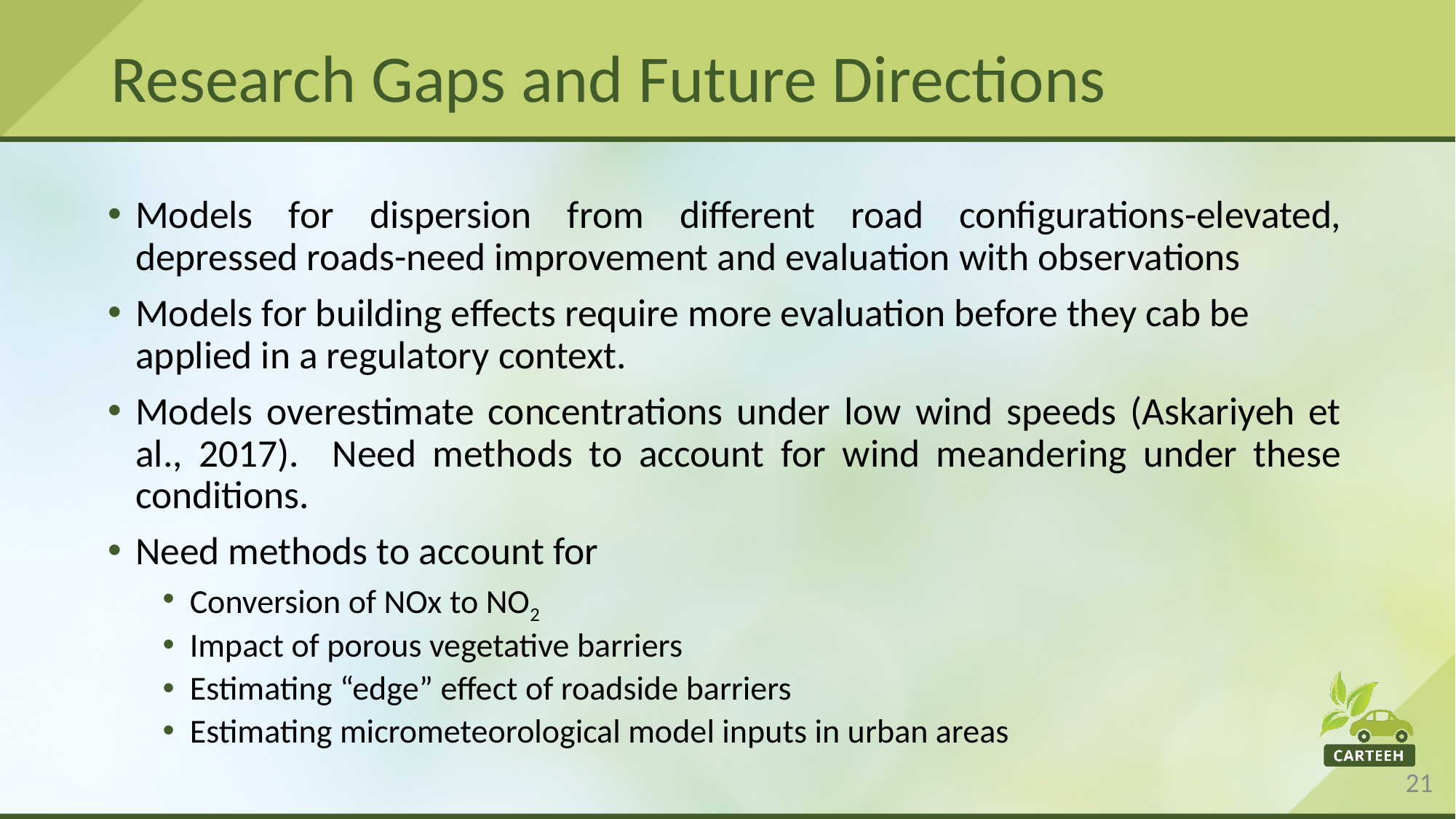

# Research Gaps and Future Directions
Models for dispersion from different road configurations-elevated, depressed roads-need improvement and evaluation with observations
Models for building effects require more evaluation before they cab be applied in a regulatory context.
Models overestimate concentrations under low wind speeds (Askariyeh et al., 2017).  Need methods to account for wind meandering under these conditions.
Need methods to account for
Conversion of NOx to NO2
Impact of porous vegetative barriers
Estimating “edge” effect of roadside barriers
Estimating micrometeorological model inputs in urban areas